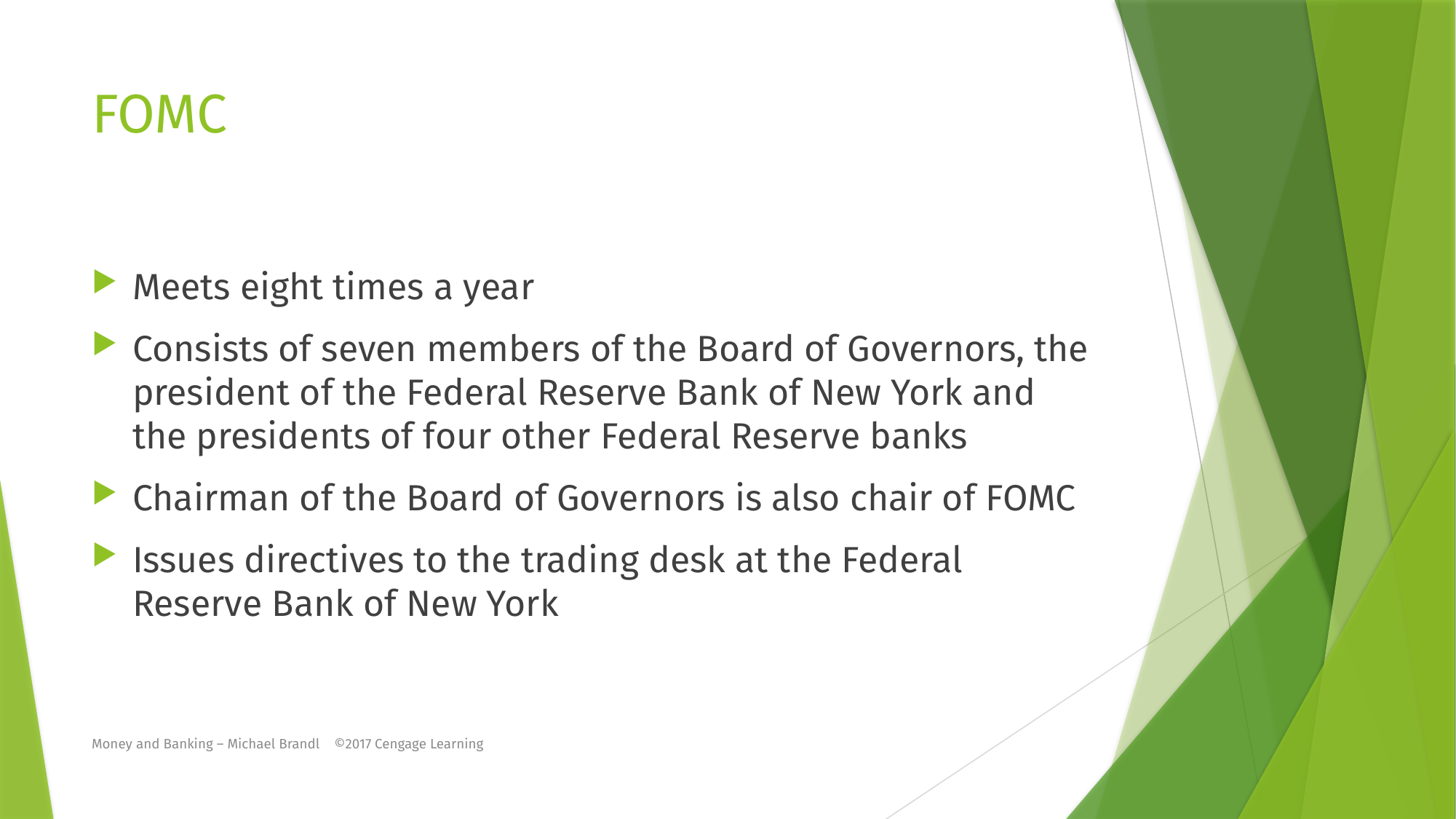

# FOMC
Meets eight times a year
Consists of seven members of the Board of Governors, the president of the Federal Reserve Bank of New York and the presidents of four other Federal Reserve banks
Chairman of the Board of Governors is also chair of FOMC
Issues directives to the trading desk at the Federal Reserve Bank of New York

Money and Banking – Michael Brandl    ©2017 Cengage Learning